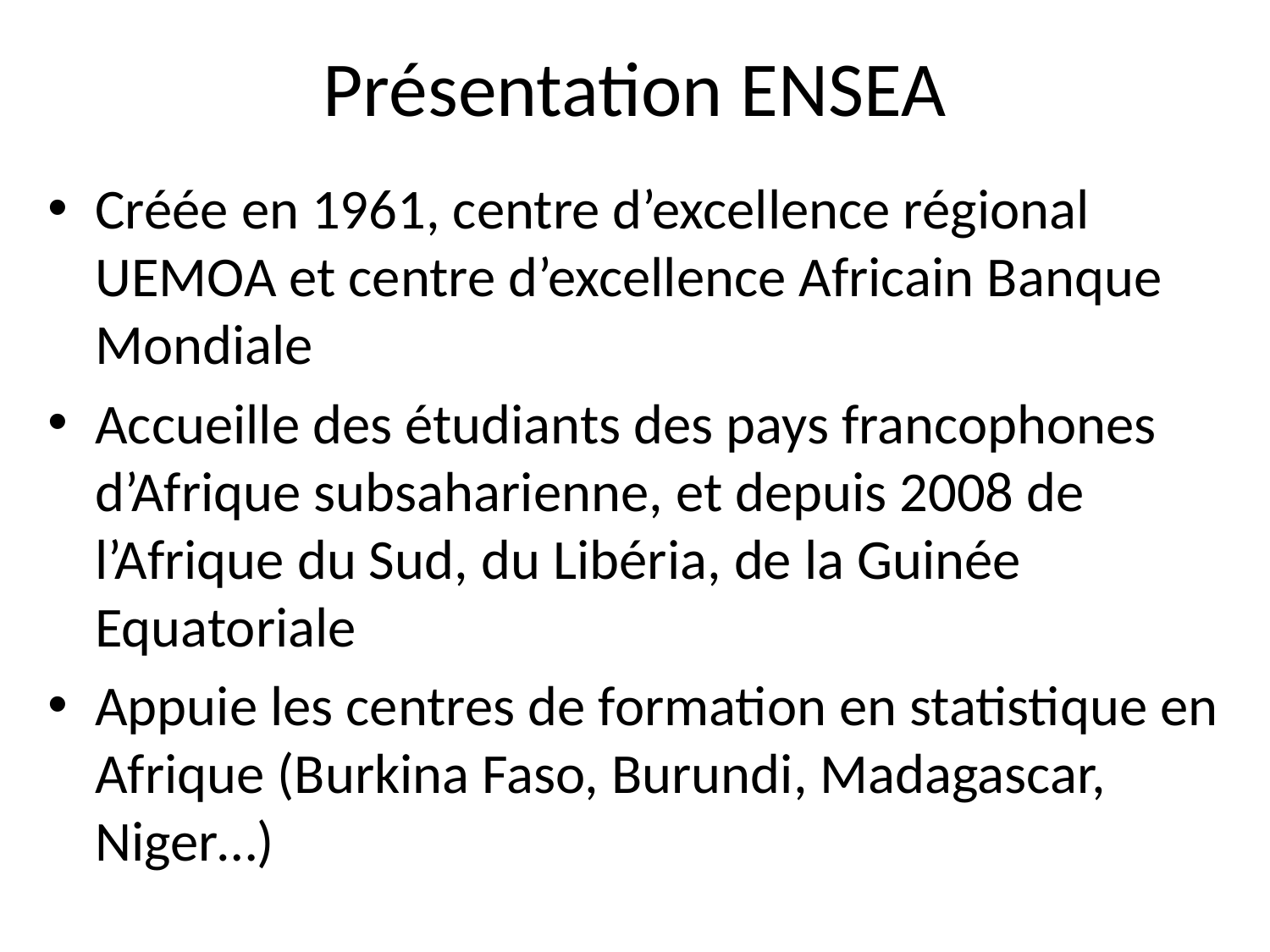

# Présentation ENSEA
Créée en 1961, centre d’excellence régional UEMOA et centre d’excellence Africain Banque Mondiale
Accueille des étudiants des pays francophones d’Afrique subsaharienne, et depuis 2008 de l’Afrique du Sud, du Libéria, de la Guinée Equatoriale
Appuie les centres de formation en statistique en Afrique (Burkina Faso, Burundi, Madagascar, Niger…)